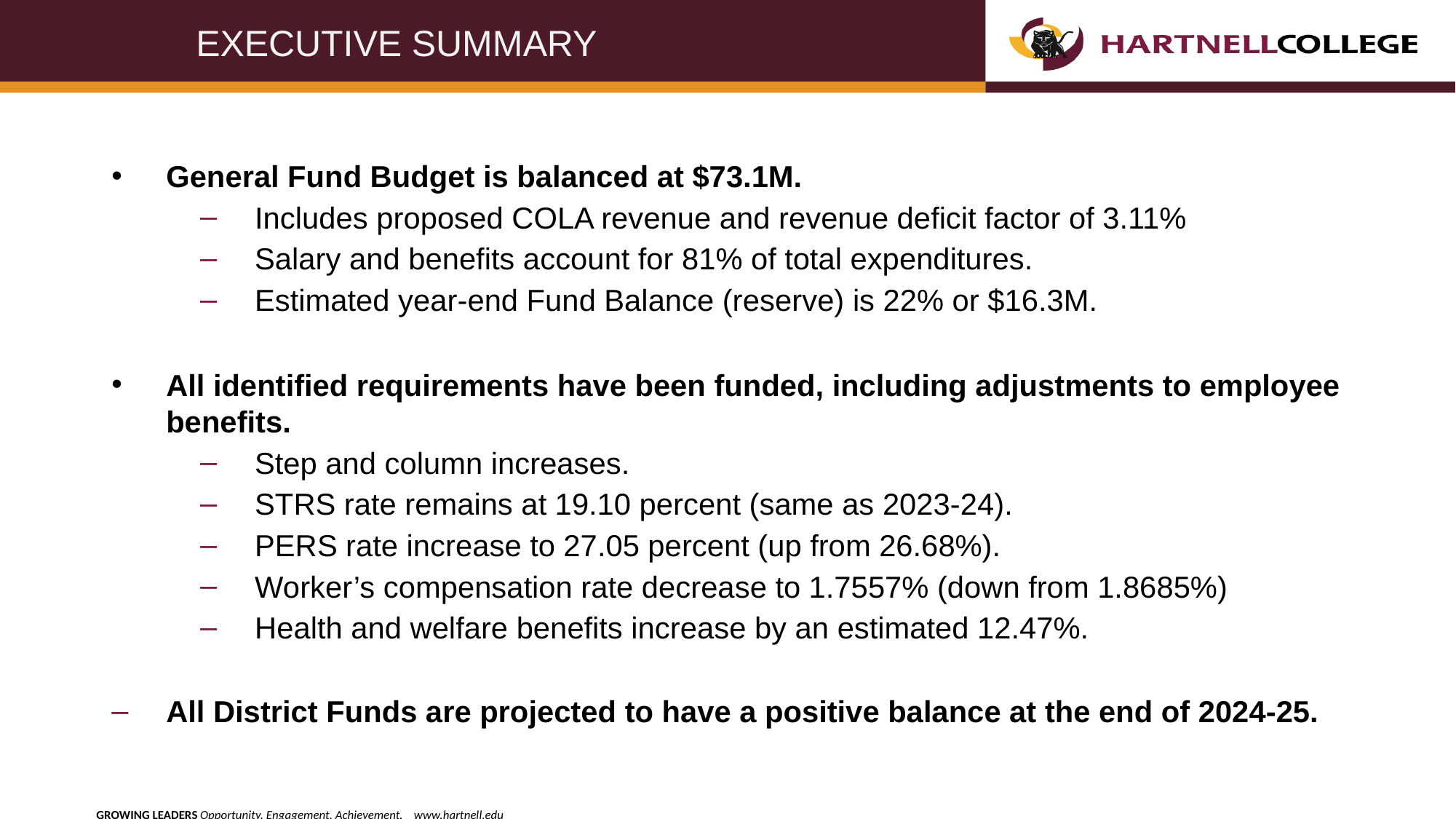

# EXECUTIVE SUMMARY

General Fund Budget is balanced at $73.1M.
Includes proposed COLA revenue and revenue deficit factor of 3.11%
Salary and benefits account for 81% of total expenditures.
Estimated year-end Fund Balance (reserve) is 22% or $16.3M.

All identified requirements have been funded, including adjustments to employee benefits.
Step and column increases.
STRS rate remains at 19.10 percent (same as 2023-24).
PERS rate increase to 27.05 percent (up from 26.68%).
Worker’s compensation rate decrease to 1.7557% (down from 1.8685%)
Health and welfare benefits increase by an estimated 12.47%.

All District Funds are projected to have a positive balance at the end of 2024-25.